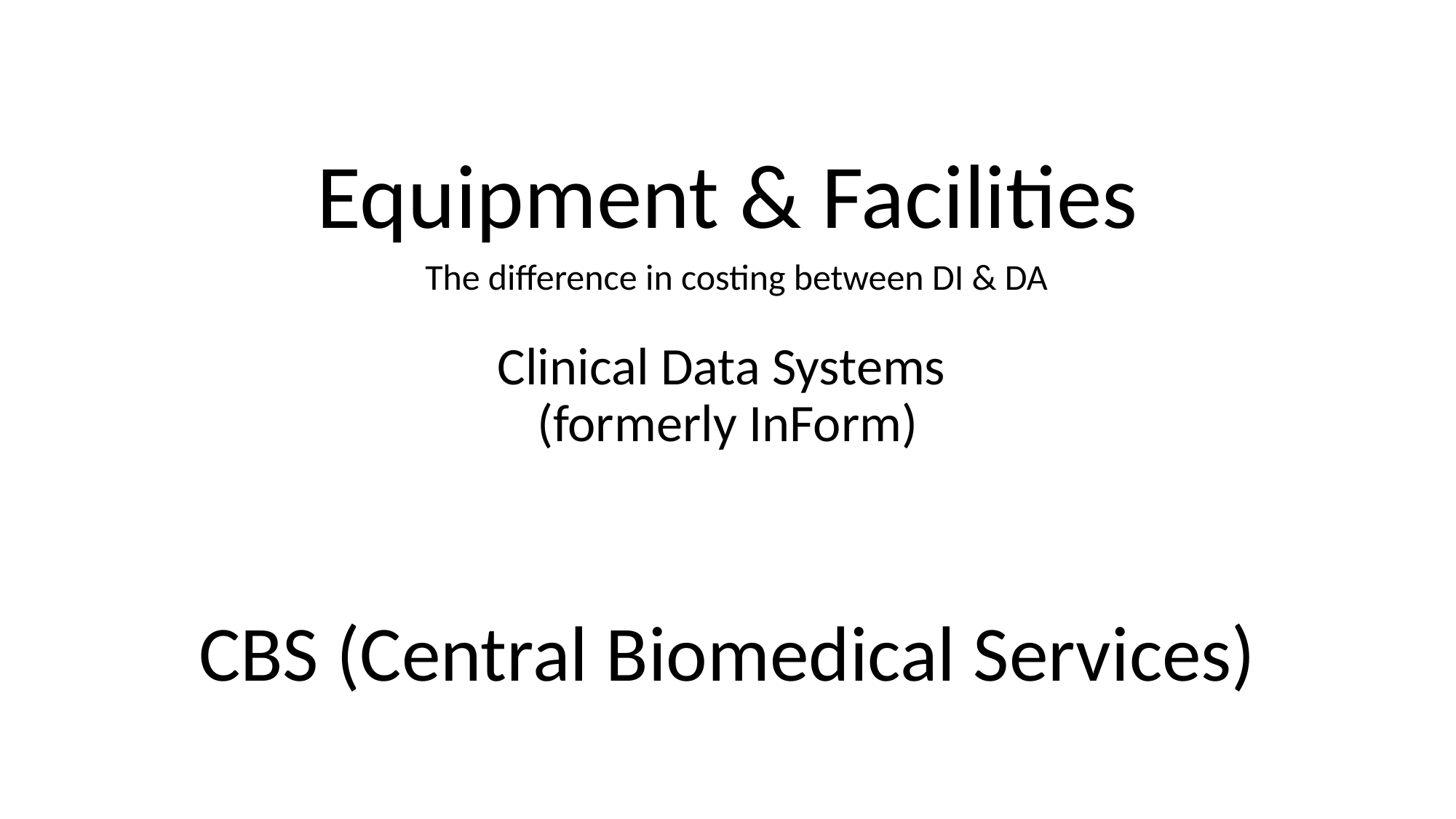

# Equipment & Facilities
The difference in costing between DI & DA
Clinical Data Systems
(formerly InForm)
CBS (Central Biomedical Services)